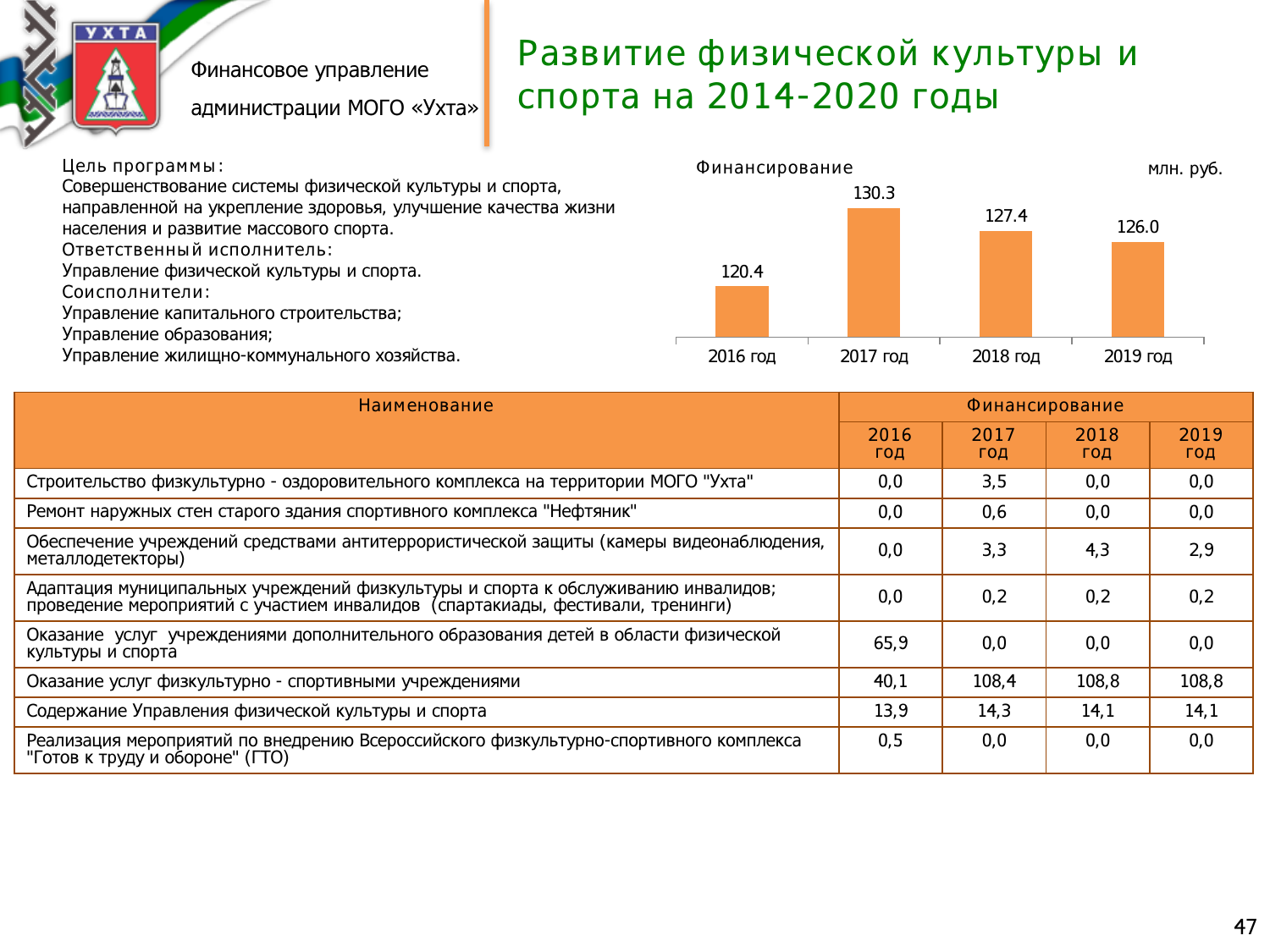

# Развитие физической культуры и спорта на 2014-2020 годы
Цель программы:
Совершенствование системы физической культуры и спорта,
направленной на укрепление здоровья, улучшение качества жизни
населения и развитие массового спорта.
Ответственный исполнитель:
Управление физической культуры и спорта.
Соисполнители:
Управление капитального строительства;
Управление образования;
Управление жилищно-коммунального хозяйства.

Финансирование
млн. руб.

### Chart

| Category | Ряд 1 |
|---|---|
| 2016 год | 120.4 |
| 2017 год | 130.3 |
| 2018 год | 127.4 |
| 2019 год | 126.0 |
| Наименование | Финансирование |  |  |  |
| --- | --- | --- | --- | --- |
|  | 2016 год | 2017 год | 2018 год | 2019 год |
| Строительство физкультурно - оздоровительного комплекса на территории МОГО "Ухта" | 0,0 | 3,5 | 0,0 | 0,0 |
| Ремонт наружных стен старого здания спортивного комплекса "Нефтяник" | 0,0 | 0,6 | 0,0 | 0,0 |
| Обеспечение учреждений средствами антитеррористической защиты (камеры видеонаблюдения, металлодетекторы) | 0,0 | 3,3 | 4,3 | 2,9 |
| Адаптация муниципальных учреждений физкультуры и спорта к обслуживанию инвалидов; проведение мероприятий с участием инвалидов (спартакиады, фестивали, тренинги) | 0,0 | 0,2 | 0,2 | 0,2 |
| Оказание услуг учреждениями дополнительного образования детей в области физической культуры и спорта | 65,9 | 0,0 | 0,0 | 0,0 |
| Оказание услуг физкультурно - спортивными учреждениями | 40,1 | 108,4 | 108,8 | 108,8 |
| Содержание Управления физической культуры и спорта | 13,9 | 14,3 | 14,1 | 14,1 |
| Реализация мероприятий по внедрению Всероссийского физкультурно-спортивного комплекса "Готов к труду и обороне" (ГТО) | 0,5 | 0,0 | 0,0 | 0,0 |
47